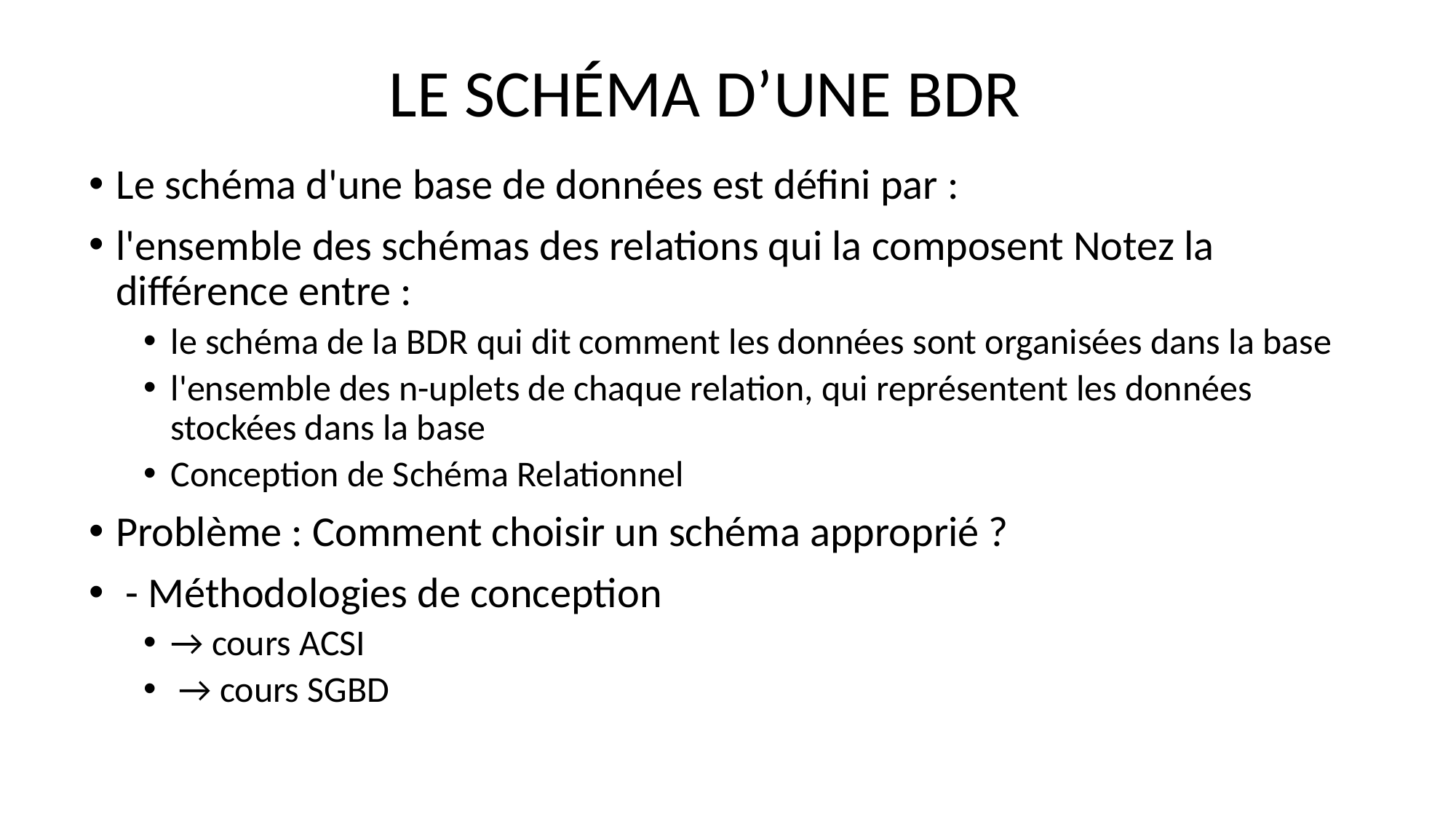

# LE SCHÉMA D’UNE BDR
Le schéma d'une base de données est défini par :
l'ensemble des schémas des relations qui la composent Notez la différence entre :
le schéma de la BDR qui dit comment les données sont organisées dans la base
l'ensemble des n-uplets de chaque relation, qui représentent les données stockées dans la base
Conception de Schéma Relationnel
Problème : Comment choisir un schéma approprié ?
 - Méthodologies de conception
→ cours ACSI
 → cours SGBD